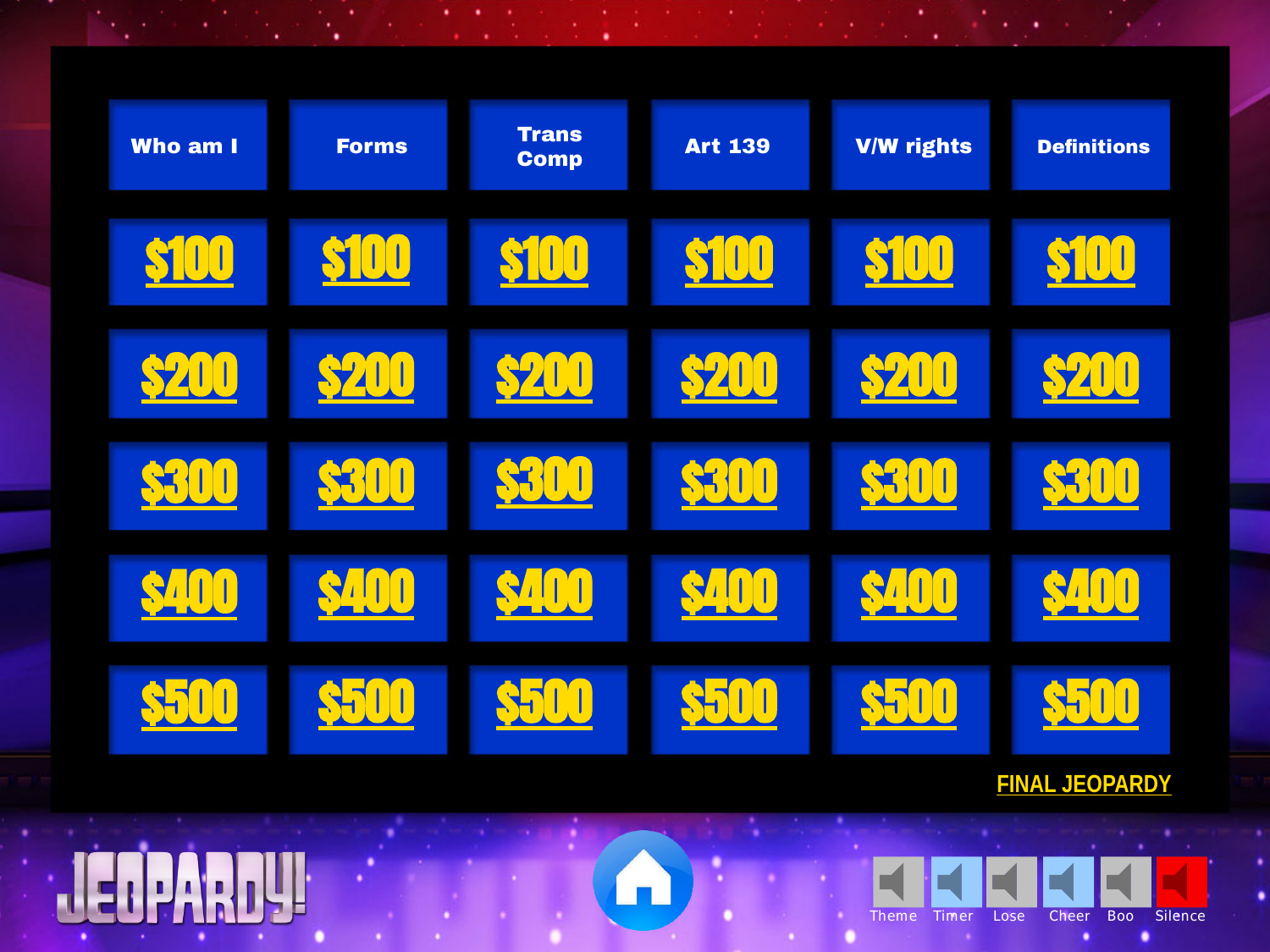

Trans
Comp
Forms
Art 139
V/W rights
Who am I
Definitions
$100
$100
$100
$100
$100
$100
$200
$200
$200
$200
$200
$200
$300
$300
$300
$300
$300
$300
$400
$400
$400
$400
$400
$400
$500
$500
$500
$500
$500
$500
FINAL JEOPARDY